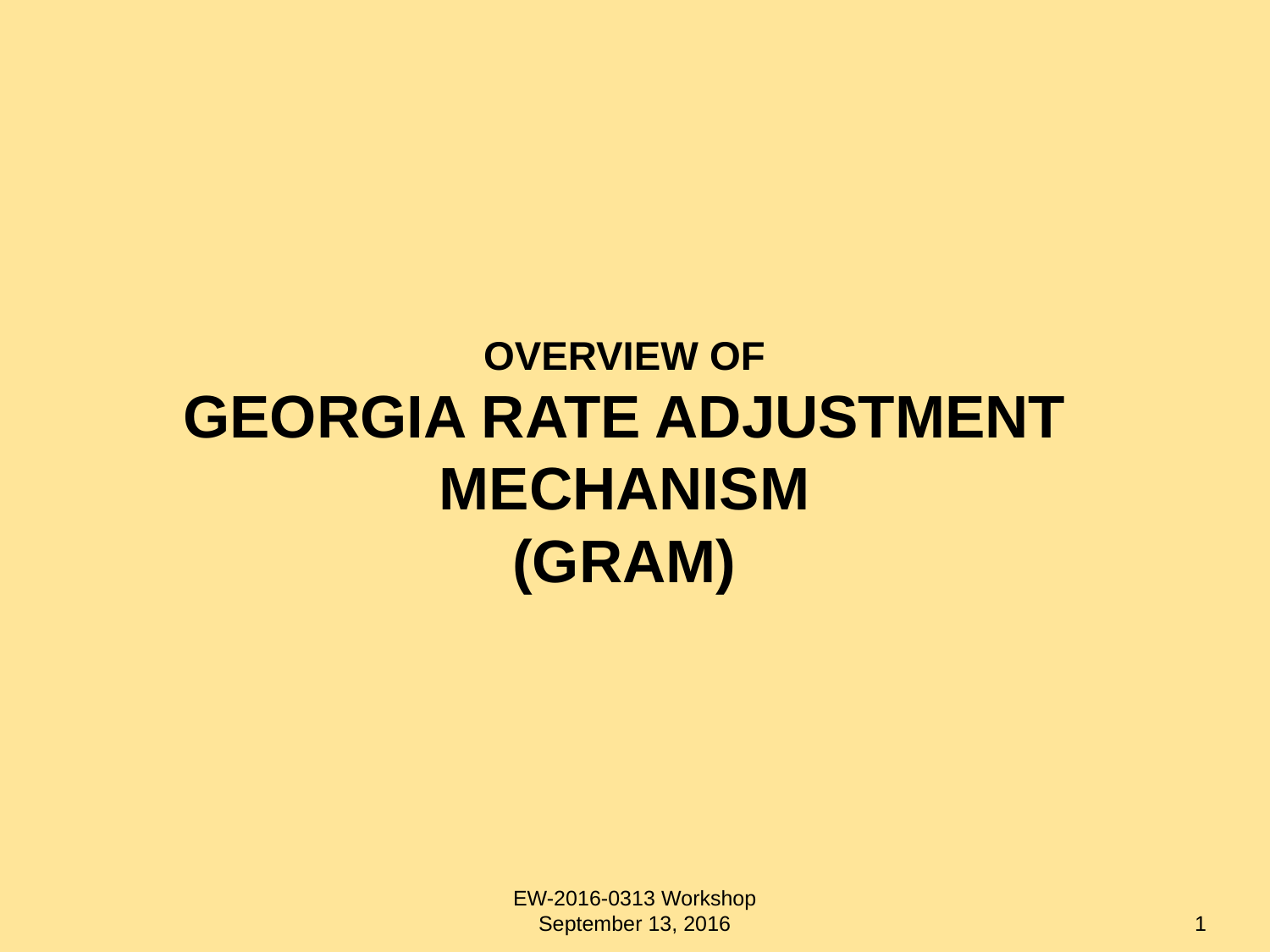

# Overview of Georgia Rate Adjustment Mechanism (GRAM)

EW-2016-0313 Workshop
September 13, 2016
1